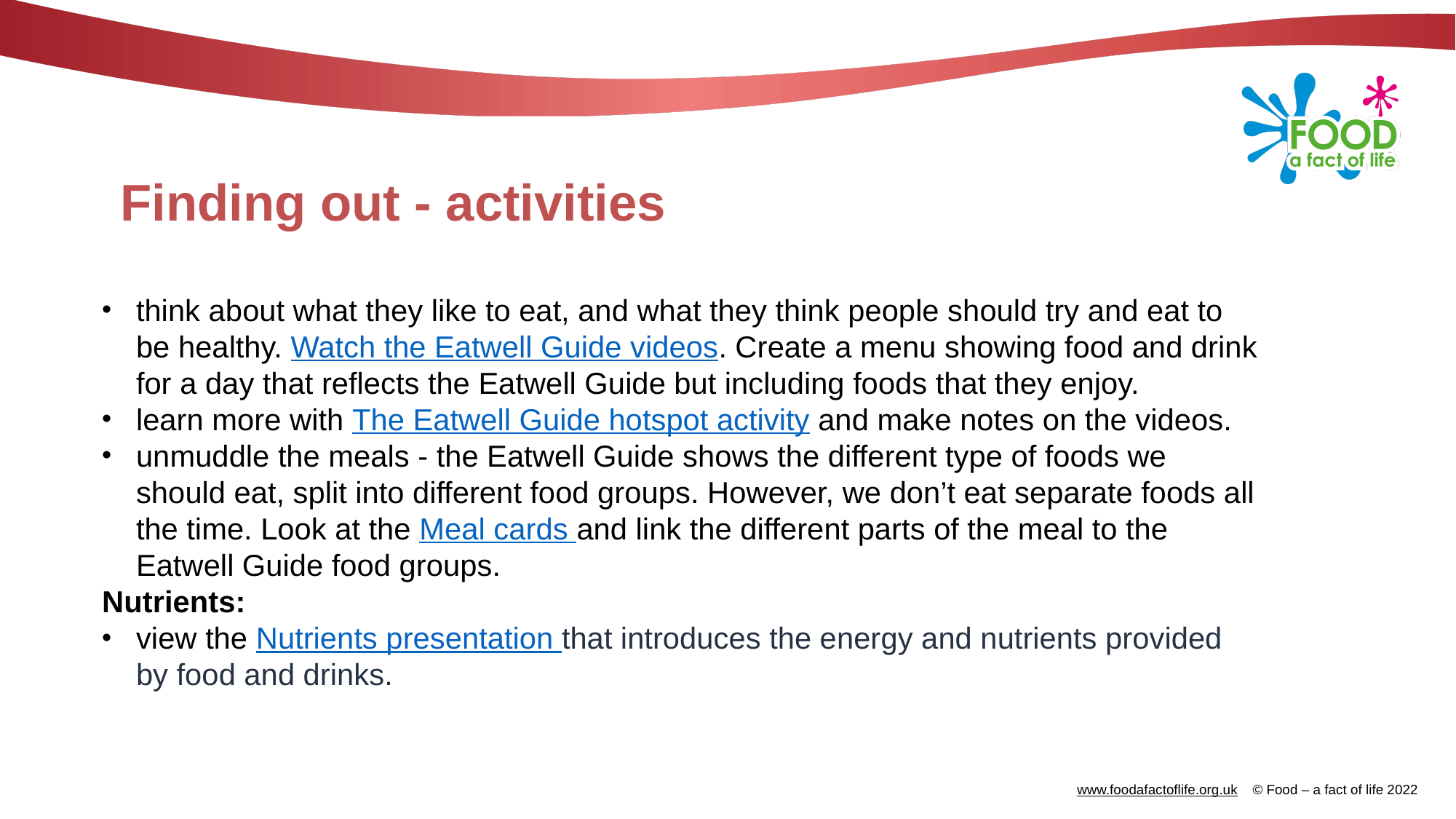

# Finding out - activities
think about what they like to eat, and what they think people should try and eat to be healthy. Watch the Eatwell Guide videos. Create a menu showing food and drink for a day that reflects the Eatwell Guide but including foods that they enjoy.
learn more with The Eatwell Guide hotspot activity and make notes on the videos.
unmuddle the meals - the Eatwell Guide shows the different type of foods we should eat, split into different food groups. However, we don’t eat separate foods all the time. Look at the Meal cards and link the different parts of the meal to the Eatwell Guide food groups.
Nutrients:
view the Nutrients presentation that introduces the energy and nutrients provided by food and drinks.